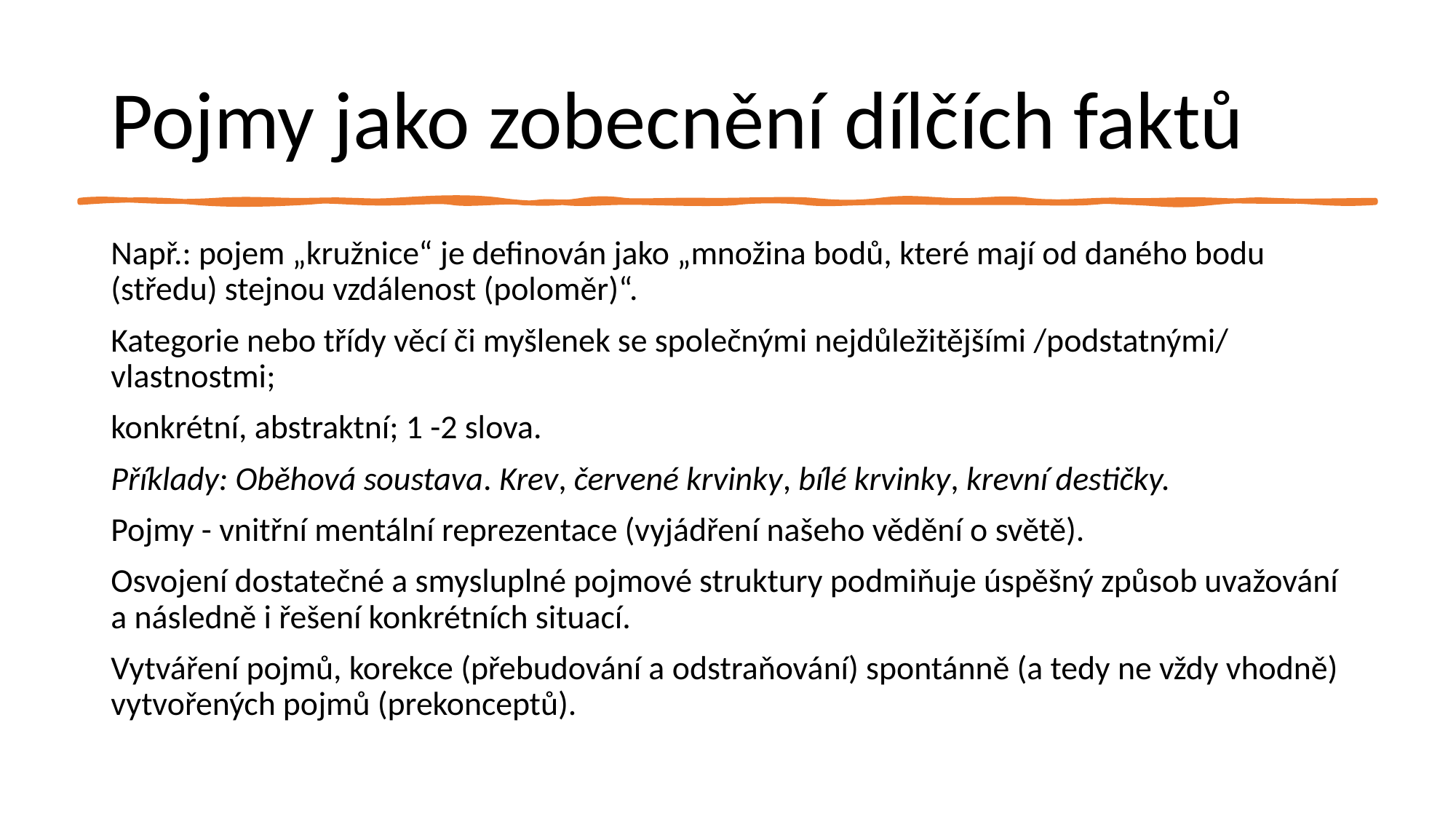

# Pojmy jako zobecnění dílčích faktů

Např.: pojem „kružnice“ je definován jako „množina bodů, které mají od daného bodu (středu) stejnou vzdálenost (poloměr)“.
Kategorie nebo třídy věcí či myšlenek se společnými nejdůležitějšími /podstatnými/ vlastnostmi;
konkrétní, abstraktní; 1 -2 slova.
Příklady: Oběhová soustava. Krev, červené krvinky, bílé krvinky, krevní destičky.
Pojmy - vnitřní mentální reprezentace (vyjádření našeho vědění o světě).
Osvojení dostatečné a smysluplné pojmové struktury podmiňuje úspěšný způsob uvažování a následně i řešení konkrétních situací.
Vytváření pojmů, korekce (přebudování a odstraňování) spontánně (a tedy ne vždy vhodně) vytvořených pojmů (prekonceptů).